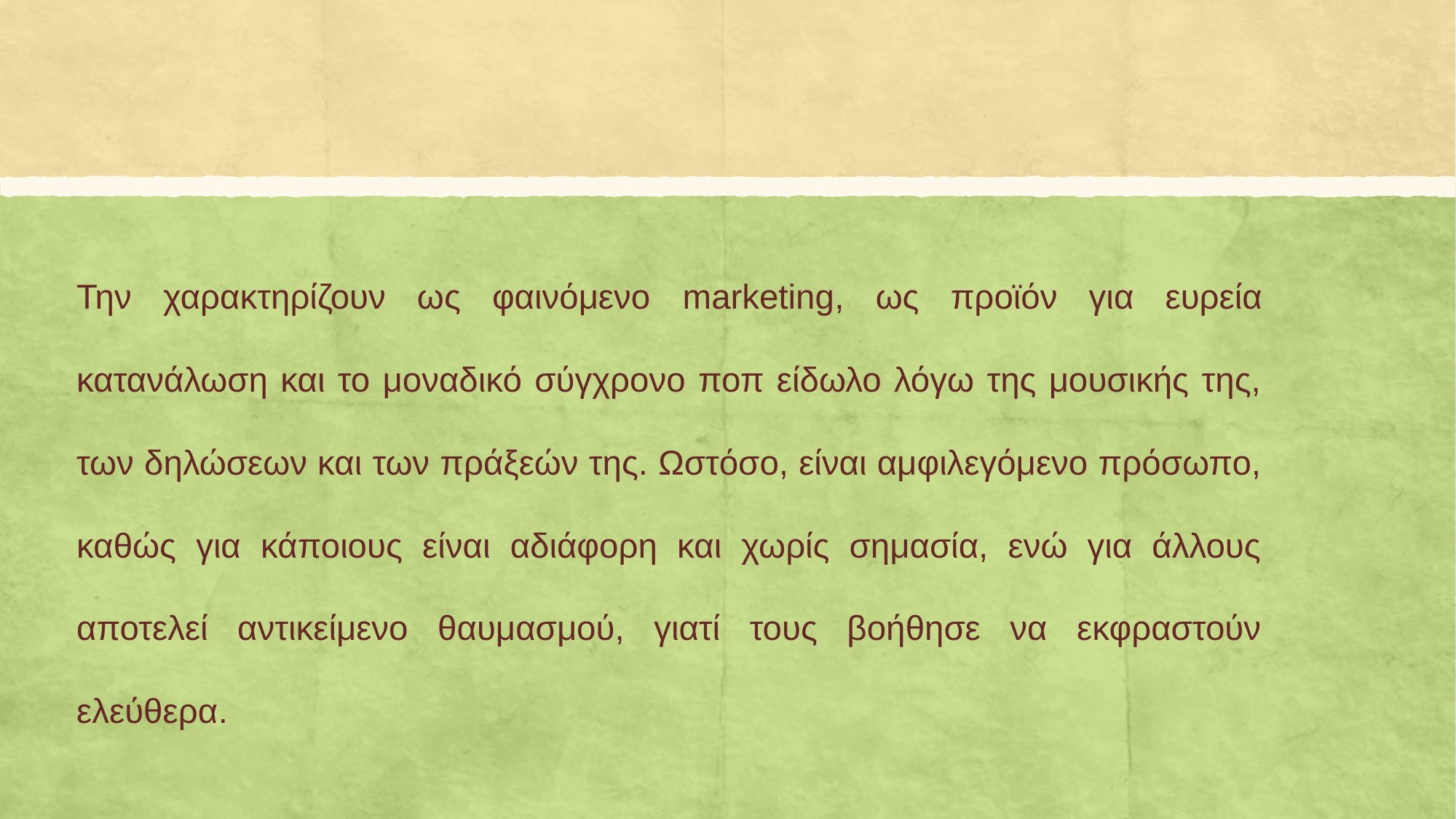

Την χαρακτηρίζουν ως φαινόμενο marketing, ως προϊόν για ευρεία κατανάλωση και το μοναδικό σύγχρονο ποπ είδωλο λόγω της μουσικής της, των δηλώσεων και των πράξεών της. Ωστόσο, είναι αμφιλεγόμενο πρόσωπο, καθώς για κάποιους είναι αδιάφορη και χωρίς σημασία, ενώ για άλλους αποτελεί αντικείμενο θαυμασμού, γιατί τους βοήθησε να εκφραστούν ελεύθερα.